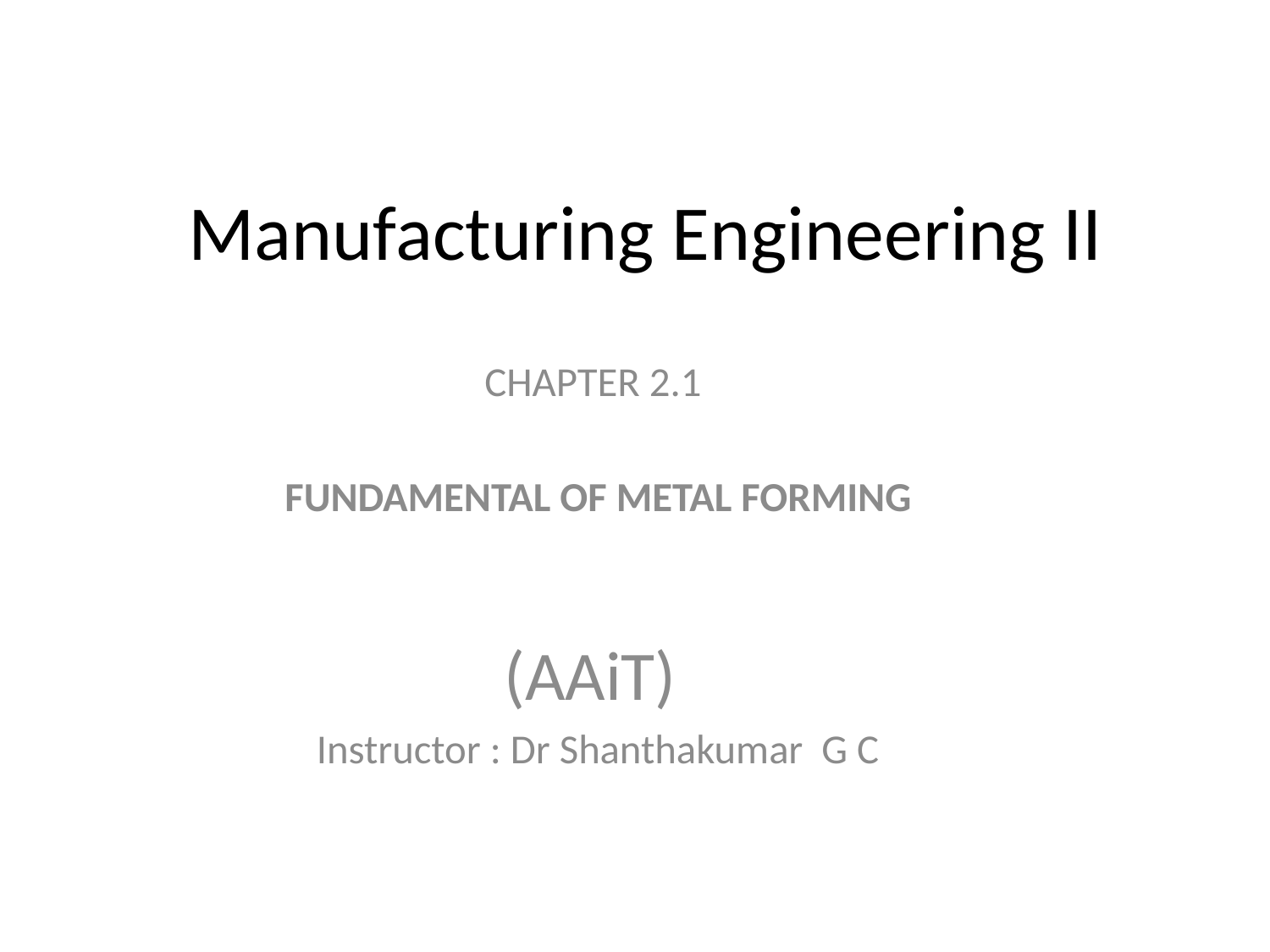

# Manufacturing Engineering II
 CHAPTER 2.1

FUNDAMENTAL OF METAL FORMING

(AAiT)
Instructor : Dr Shanthakumar  G C